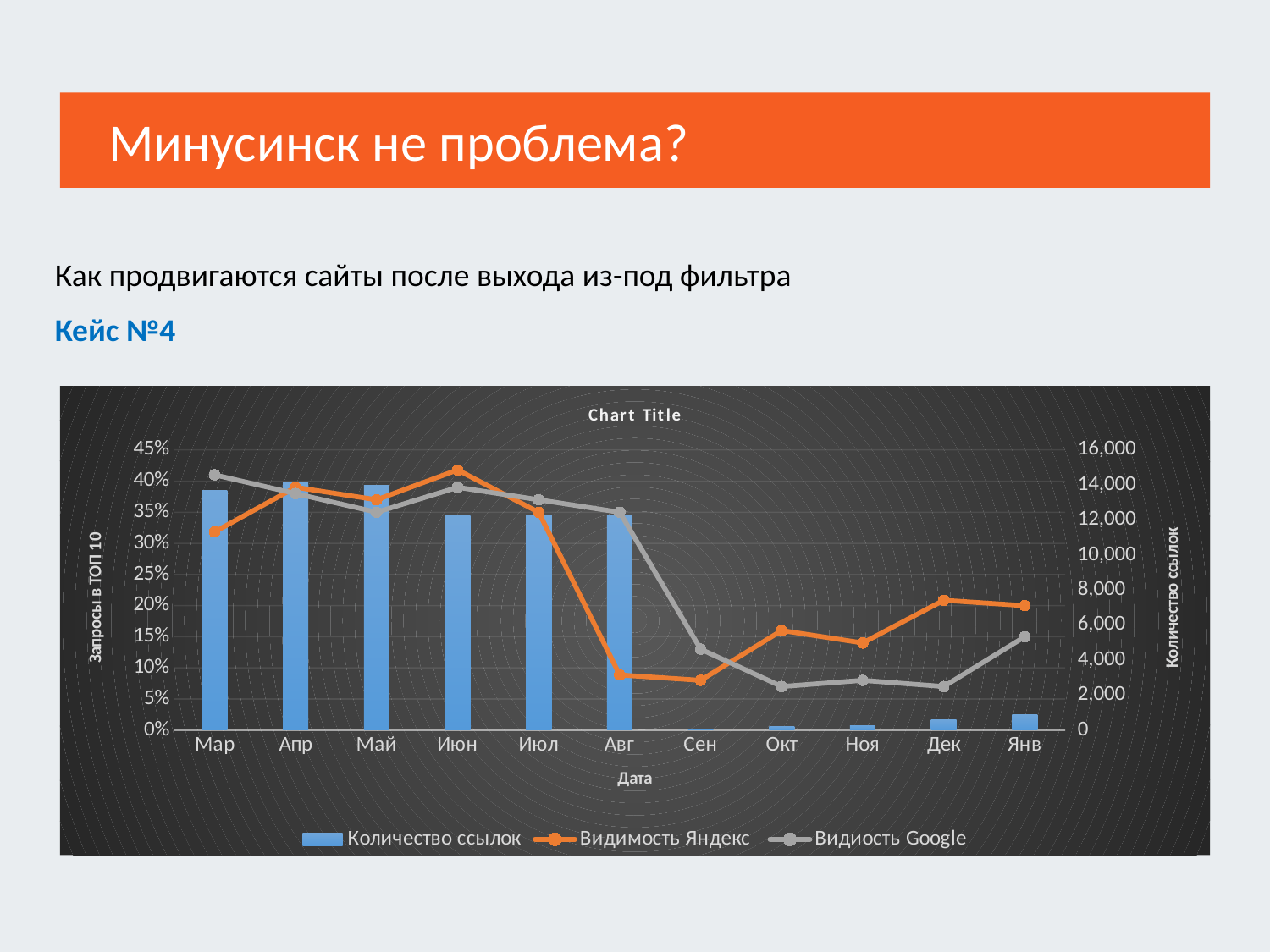

Минусинск не проблема?
Как продвигаются сайты после выхода из-под фильтра

Кейс №4

### Chart:

| Category | Количество ссылок | Видимость Яндекс  | Видиость Google |
|---|---|---|---|
| Мар | 13685.0 | 0.31832927818329276 | 0.41 |
| Апр | 14175.0 | 0.39 | 0.38 |
| Май | 13987.0 | 0.37 | 0.35 |
| Июн | 12225.0 | 0.417921977597528 | 0.39 |
| Июл | 12277.0 | 0.35 | 0.37 |
| Авг | 12298.0 | 0.08853575482406356 | 0.35 |
| Сен | 46.0 | 0.08 | 0.13 |
| Окт | 210.0 | 0.16 | 0.07 |
| Ноя | 278.0 | 0.14 | 0.08 |
| Дек | 601.0 | 0.2085889570552147 | 0.07 |
| Янв | 879.0 | 0.2 | 0.15 |